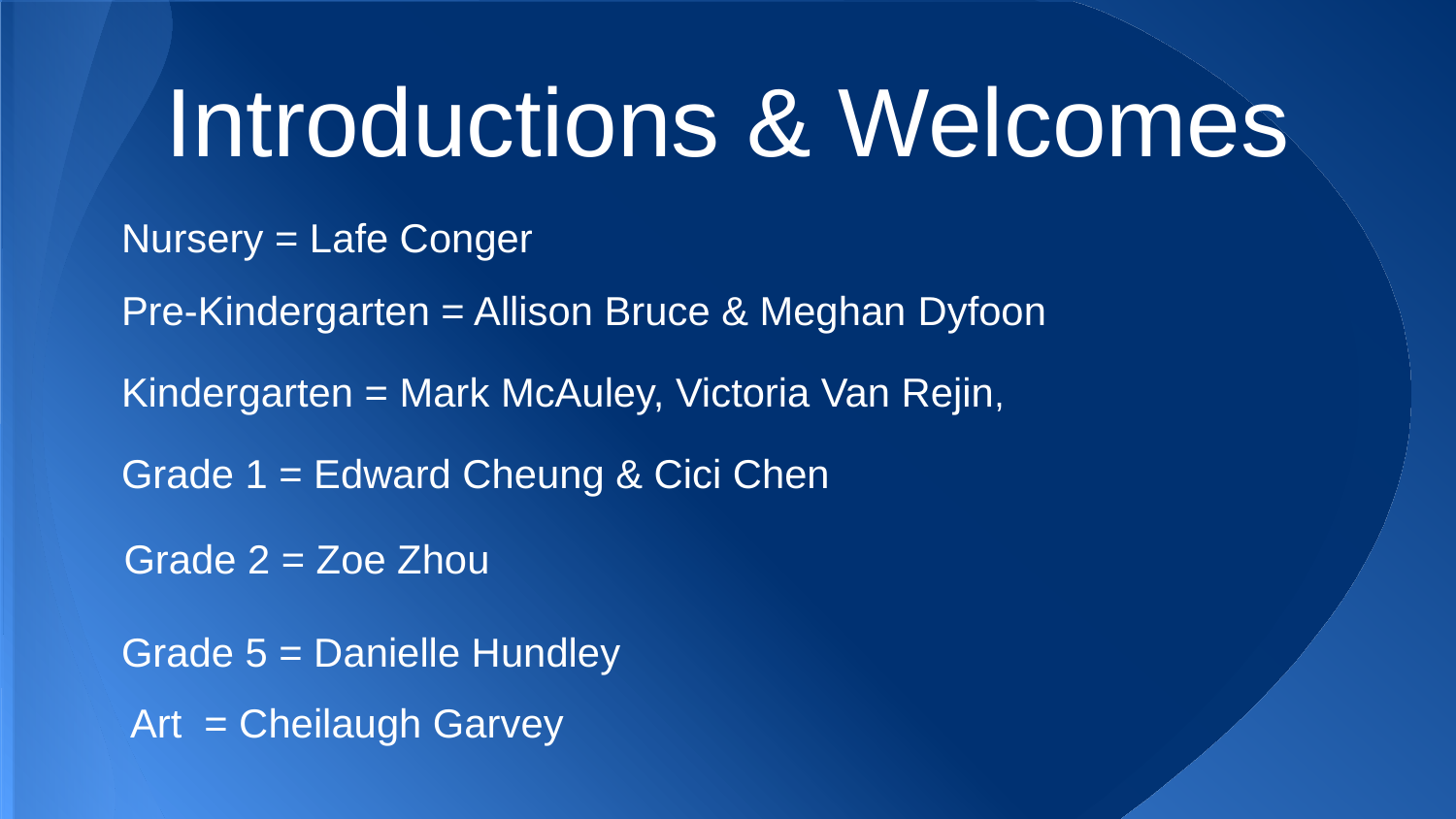

Introductions & Welcomes
Nursery = Lafe Conger
Pre-Kindergarten = Allison Bruce & Meghan Dyfoon
Kindergarten = Mark McAuley, Victoria Van Rejin,
Grade 1 = Edward Cheung & Cici Chen
Grade 2 = Zoe Zhou
Grade 5 = Danielle Hundley
Art  = Cheilaugh Garvey